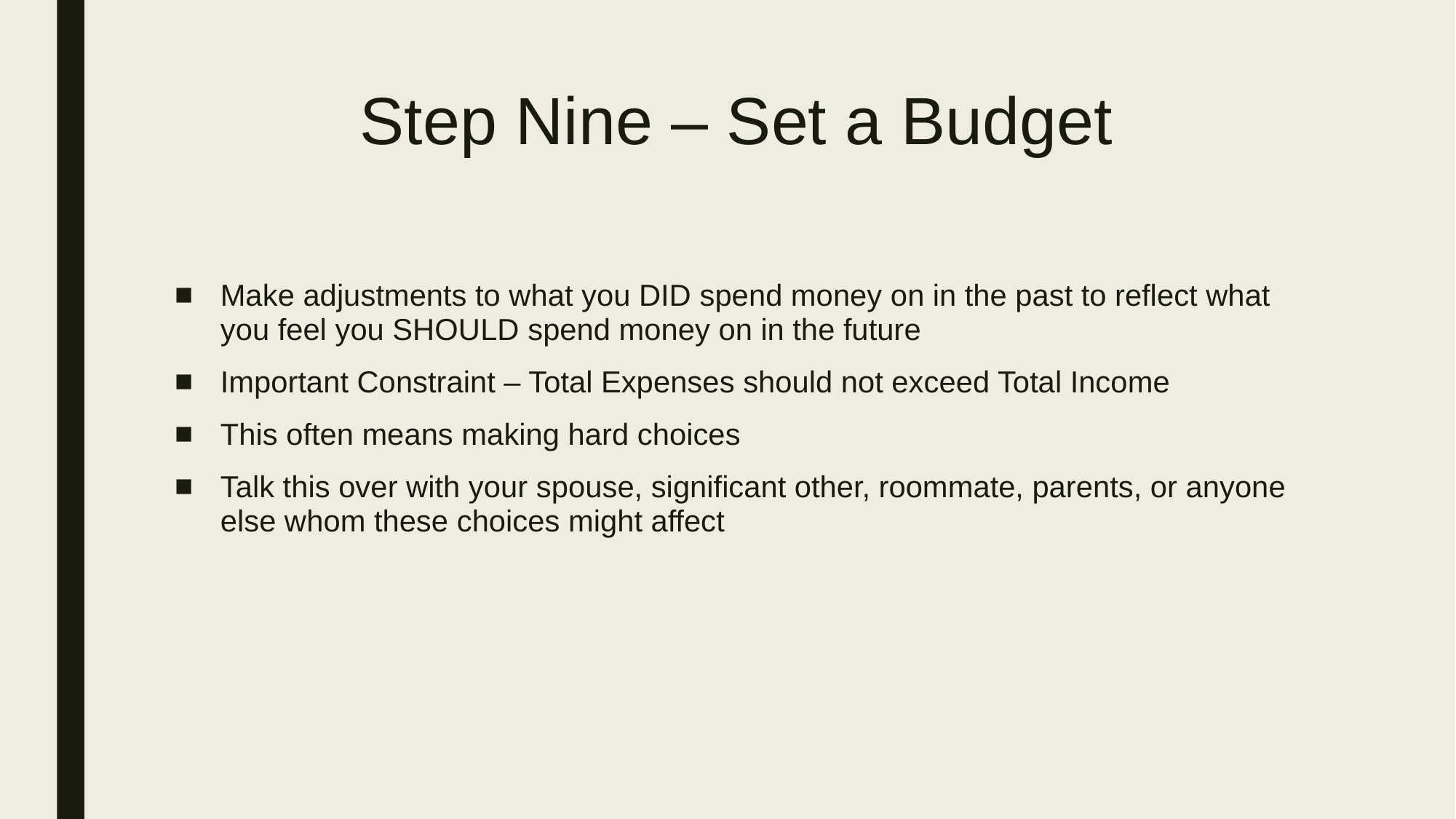

# Step Nine – Set a Budget
Make adjustments to what you DID spend money on in the past to reflect what you feel you SHOULD spend money on in the future
Important Constraint – Total Expenses should not exceed Total Income
This often means making hard choices
Talk this over with your spouse, significant other, roommate, parents, or anyone else whom these choices might affect